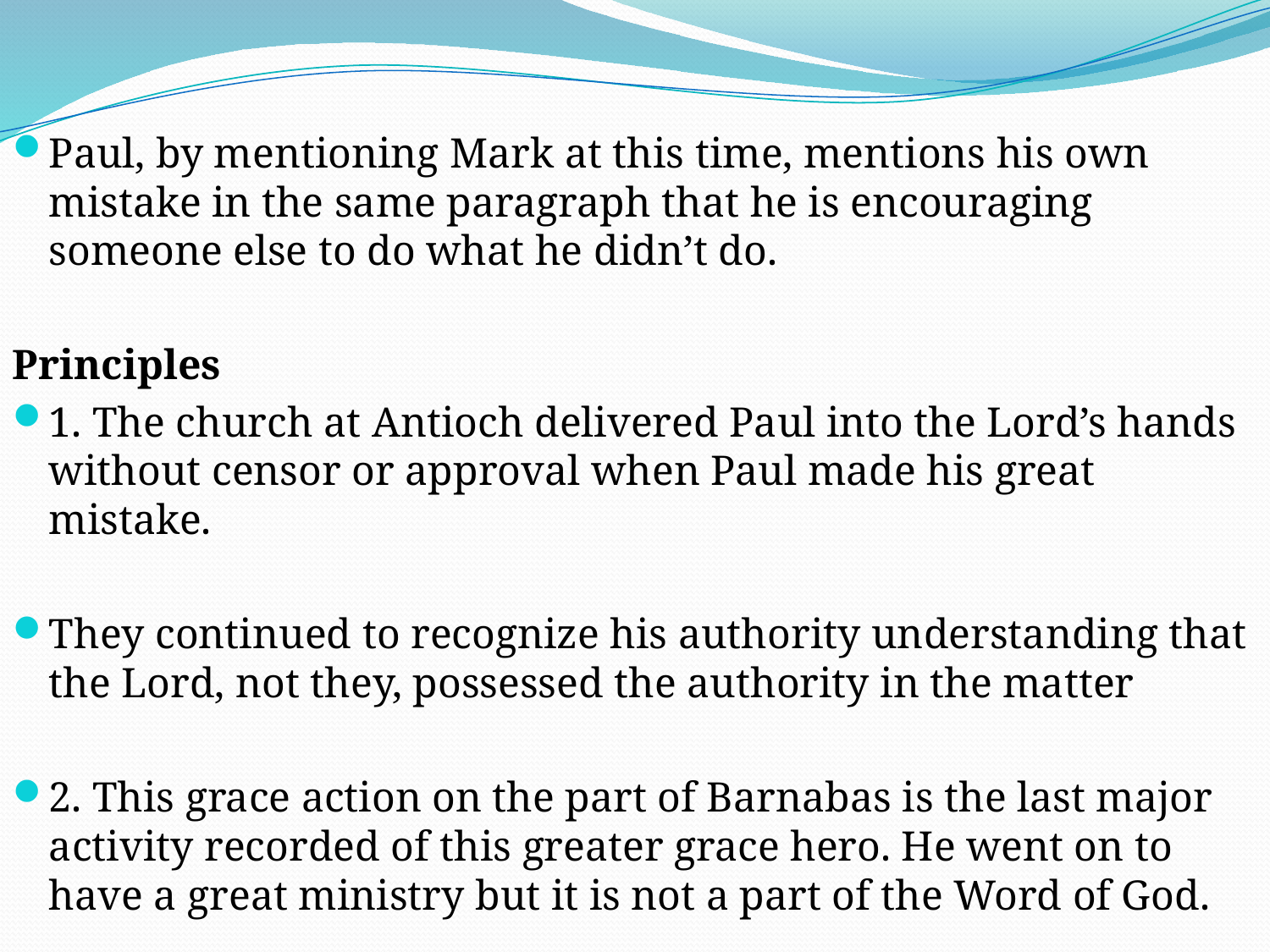

Paul, by mentioning Mark at this time, mentions his own mistake in the same paragraph that he is encouraging someone else to do what he didn’t do.

Principles
1. The church at Antioch delivered Paul into the Lord’s hands without censor or approval when Paul made his great mistake.

They continued to recognize his authority understanding that the Lord, not they, possessed the authority in the matter

2. This grace action on the part of Barnabas is the last major activity recorded of this greater grace hero. He went on to have a great ministry but it is not a part of the Word of God.